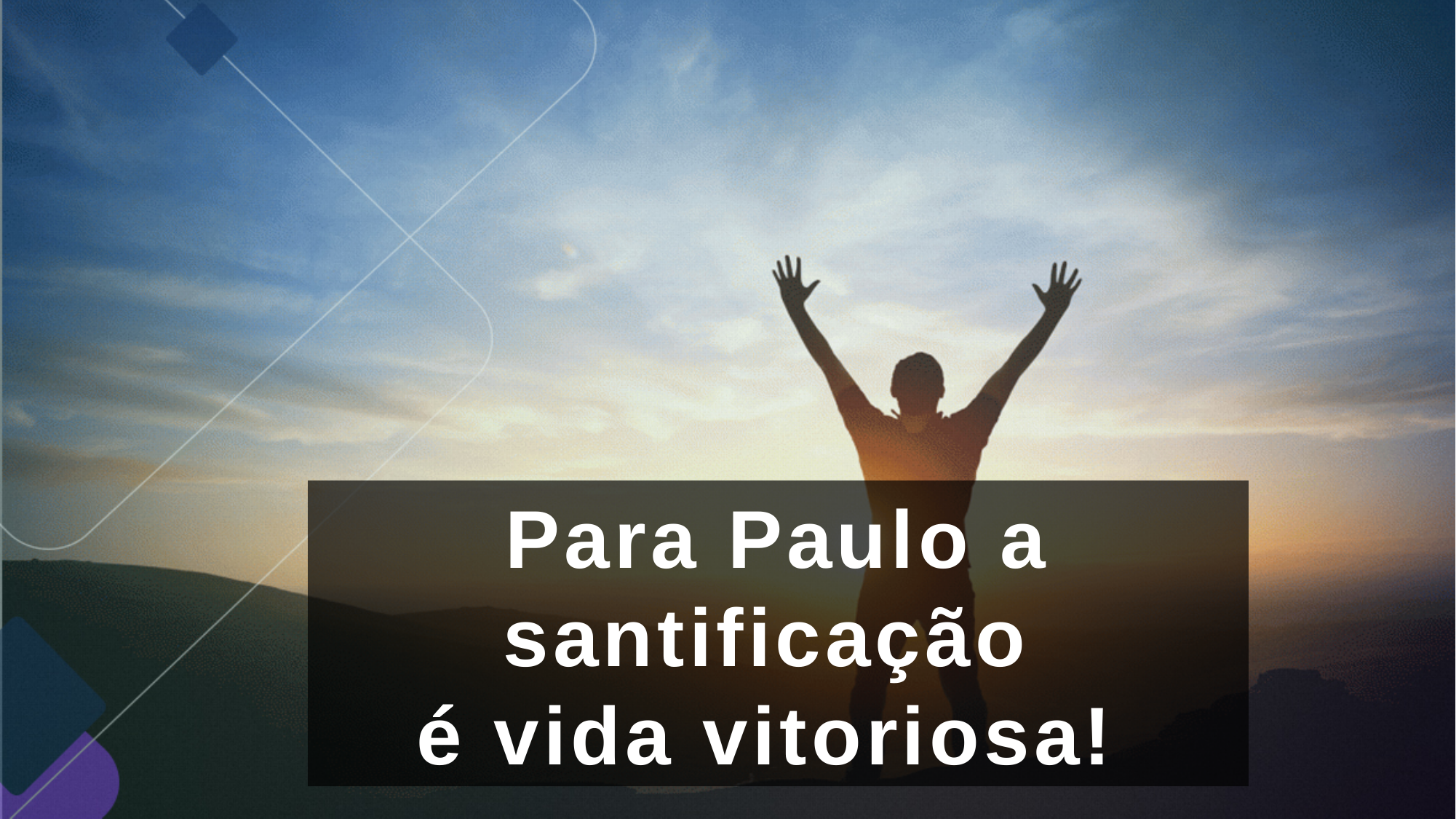

Para Paulo a santificação
é vida vitoriosa!